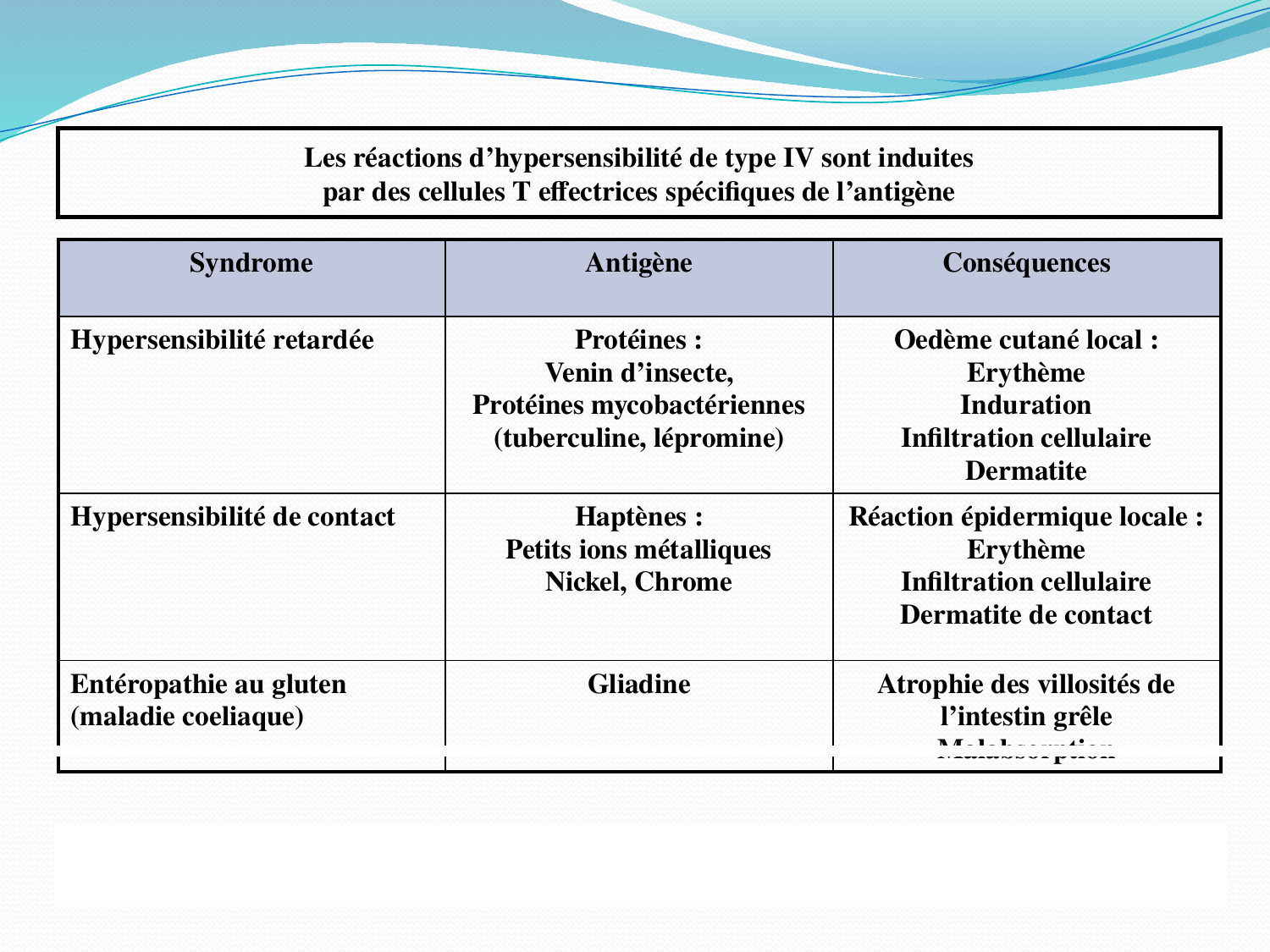

Les réactions d’hypersensibilité de type IV sont induites
par des cellules T effectrices spécifiques de l’antigène
| Syndrome | Antigène | Conséquences |
| --- | --- | --- |
| Hypersensibilité retardée | Protéines : Venin d’insecte, Protéines mycobactériennes (tuberculine, lépromine) | Oedème cutané local : Erythème Induration Infiltration cellulaire Dermatite |
| Hypersensibilité de contact | Haptènes : Petits ions métalliques Nickel, Chrome | Réaction épidermique locale : Erythème Infiltration cellulaire Dermatite de contact |
| Entéropathie au gluten (maladie coeliaque) | Gliadine | Atrophie des villosités de l’intestin grêle Malabsorption |